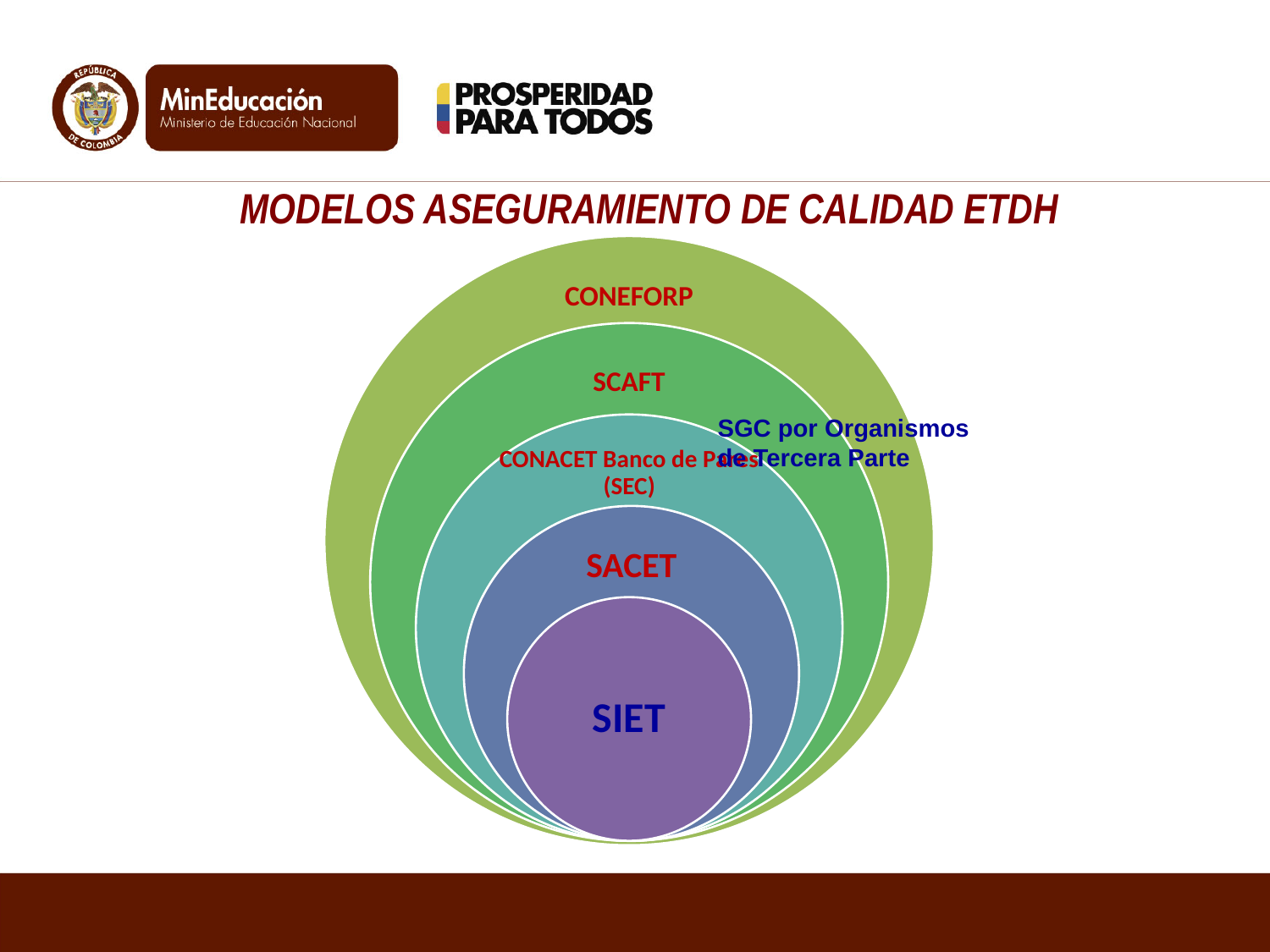

# MODELOS ASEGURAMIENTO DE CALIDAD ETDH
CONEFORP
SCAFT
CONACET Banco de Pares (SEC)
SACET
SIET
SGC por Organismos de Tercera Parte